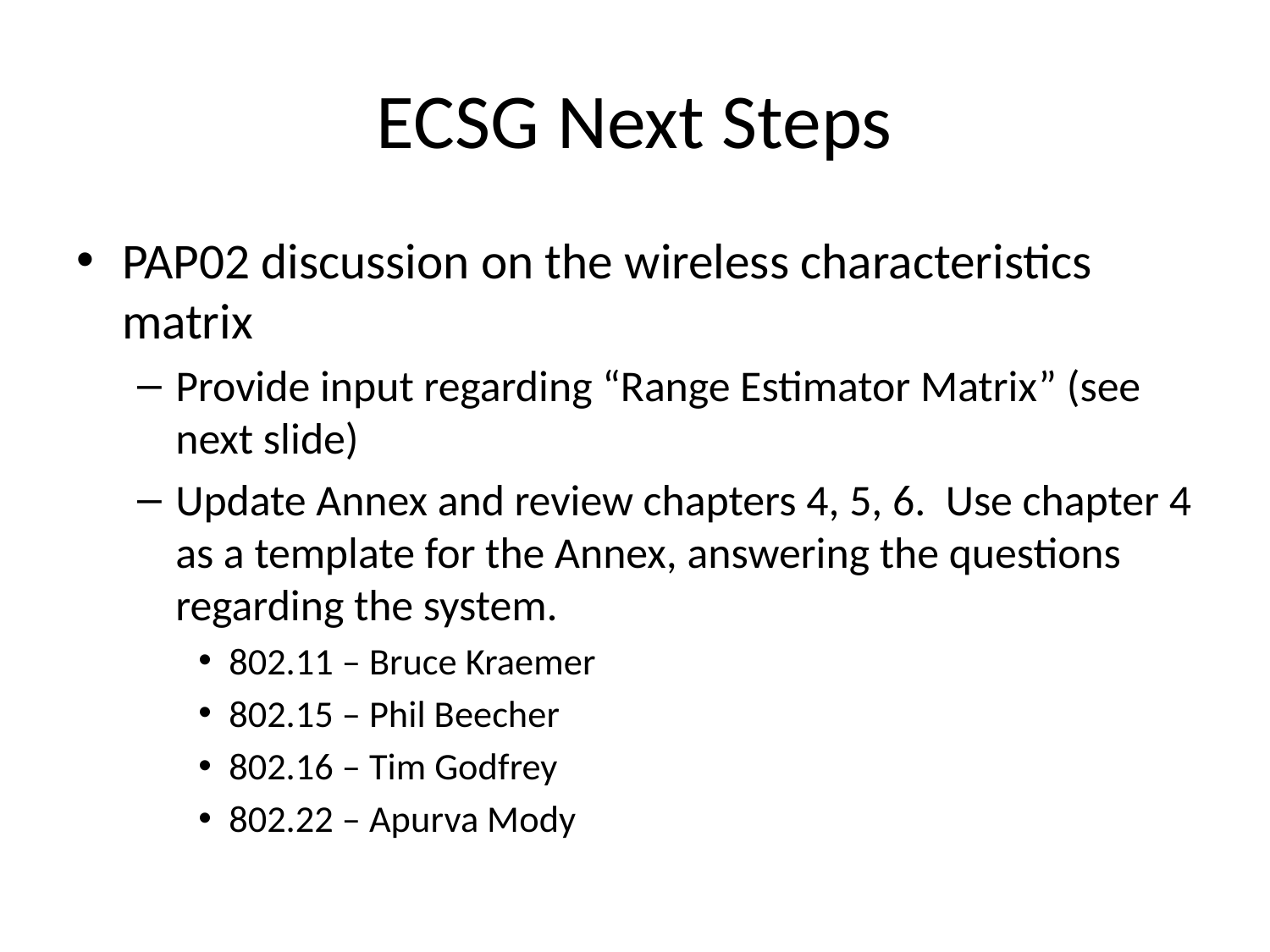

# ECSG Next Steps
PAP02 discussion on the wireless characteristics matrix
Provide input regarding “Range Estimator Matrix” (see next slide)
Update Annex and review chapters 4, 5, 6.  Use chapter 4 as a template for the Annex, answering the questions regarding the system.
802.11 – Bruce Kraemer
802.15 – Phil Beecher
802.16 – Tim Godfrey
802.22 – Apurva Mody